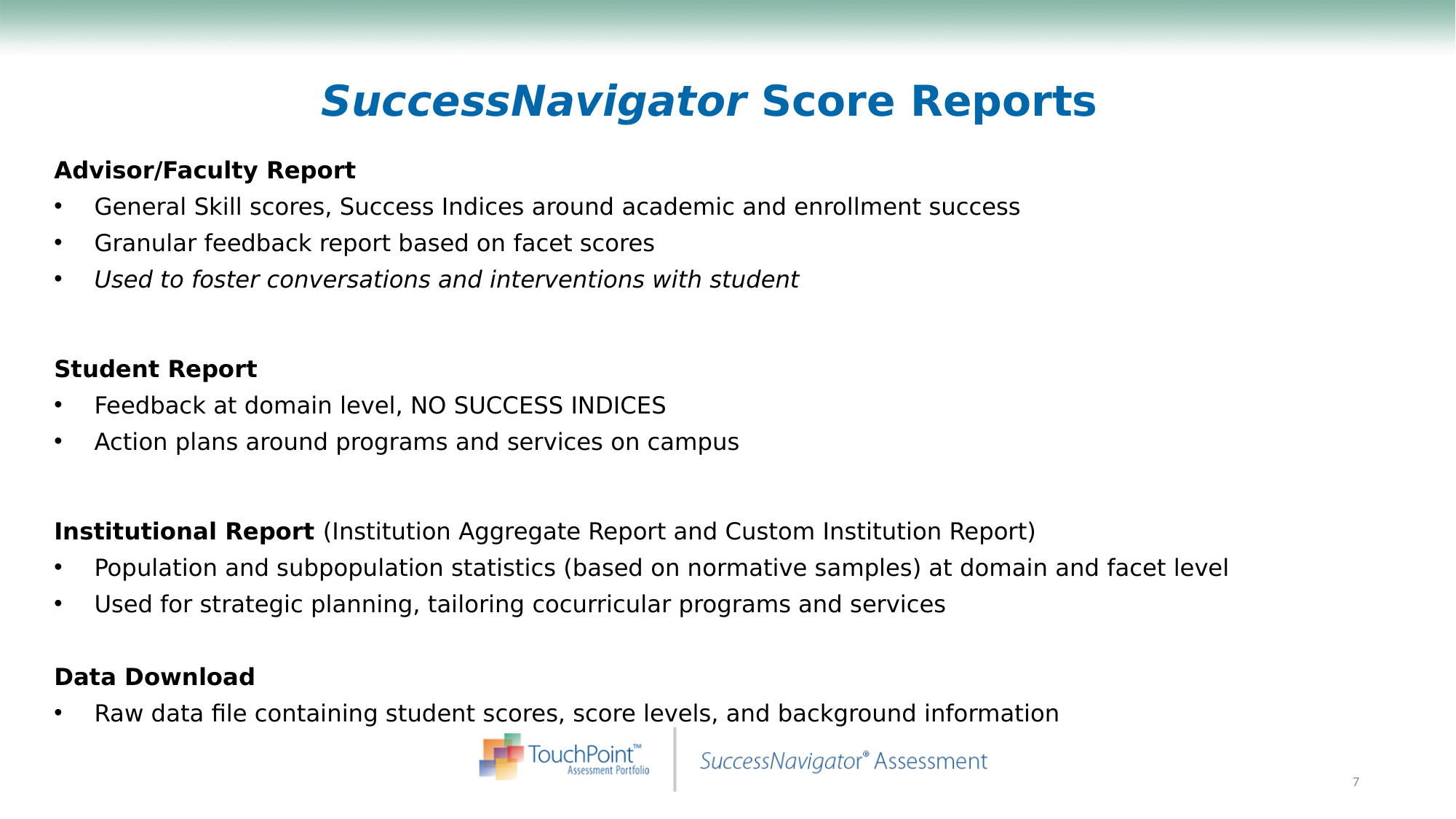

# SuccessNavigator Score Reports
Advisor/Faculty Report
General Skill scores, Success Indices around academic and enrollment success
Granular feedback report based on facet scores
Used to foster conversations and interventions with student

Student Report
Feedback at domain level, NO SUCCESS INDICES
Action plans around programs and services on campus

Institutional Report (Institution Aggregate Report and Custom Institution Report)
Population and subpopulation statistics (based on normative samples) at domain and facet level
Used for strategic planning, tailoring cocurricular programs and services

Data Download
Raw data file containing student scores, score levels, and background information

7